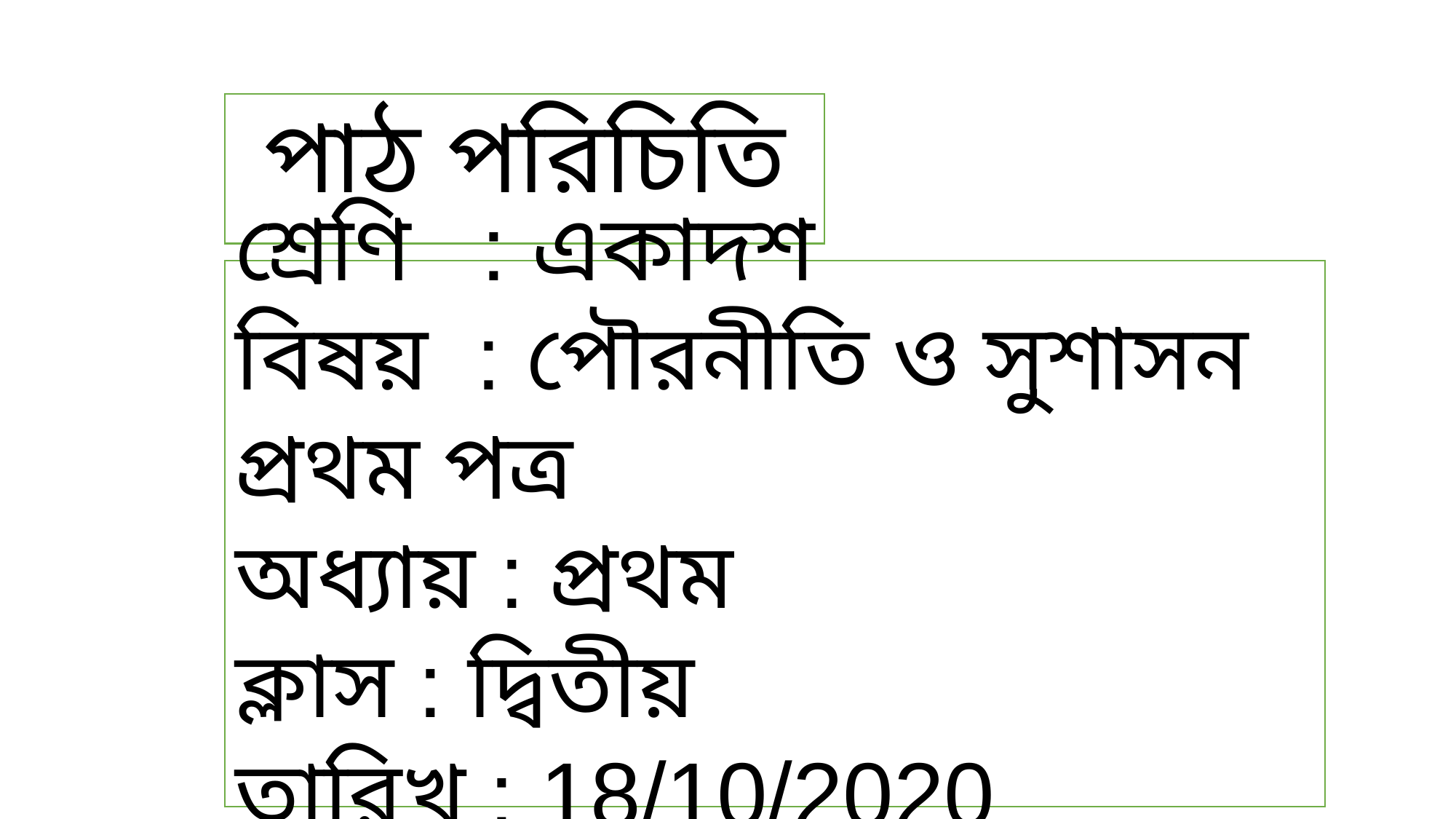

পাঠ পরিচিতি

শ্রেণি   : একাদশ
বিষয়  : পৌরনীতি ও সুশাসন প্রথম পত্র
অধ্যায় : প্রথম
ক্লাস : দ্বিতীয়
তারিখ : 18/10/2020